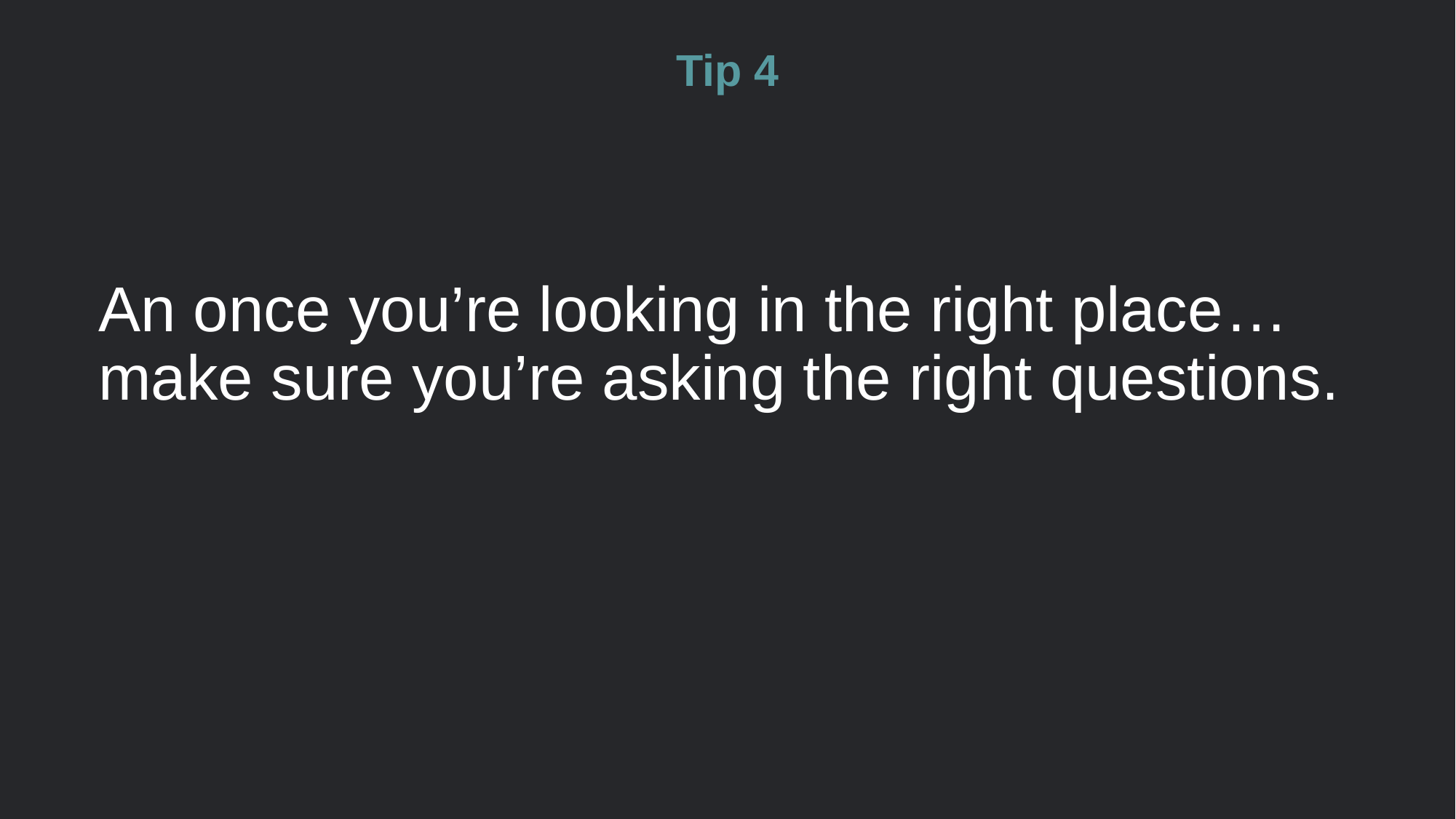

# Tip 4
An once you’re looking in the right place… make sure you’re asking the right questions.